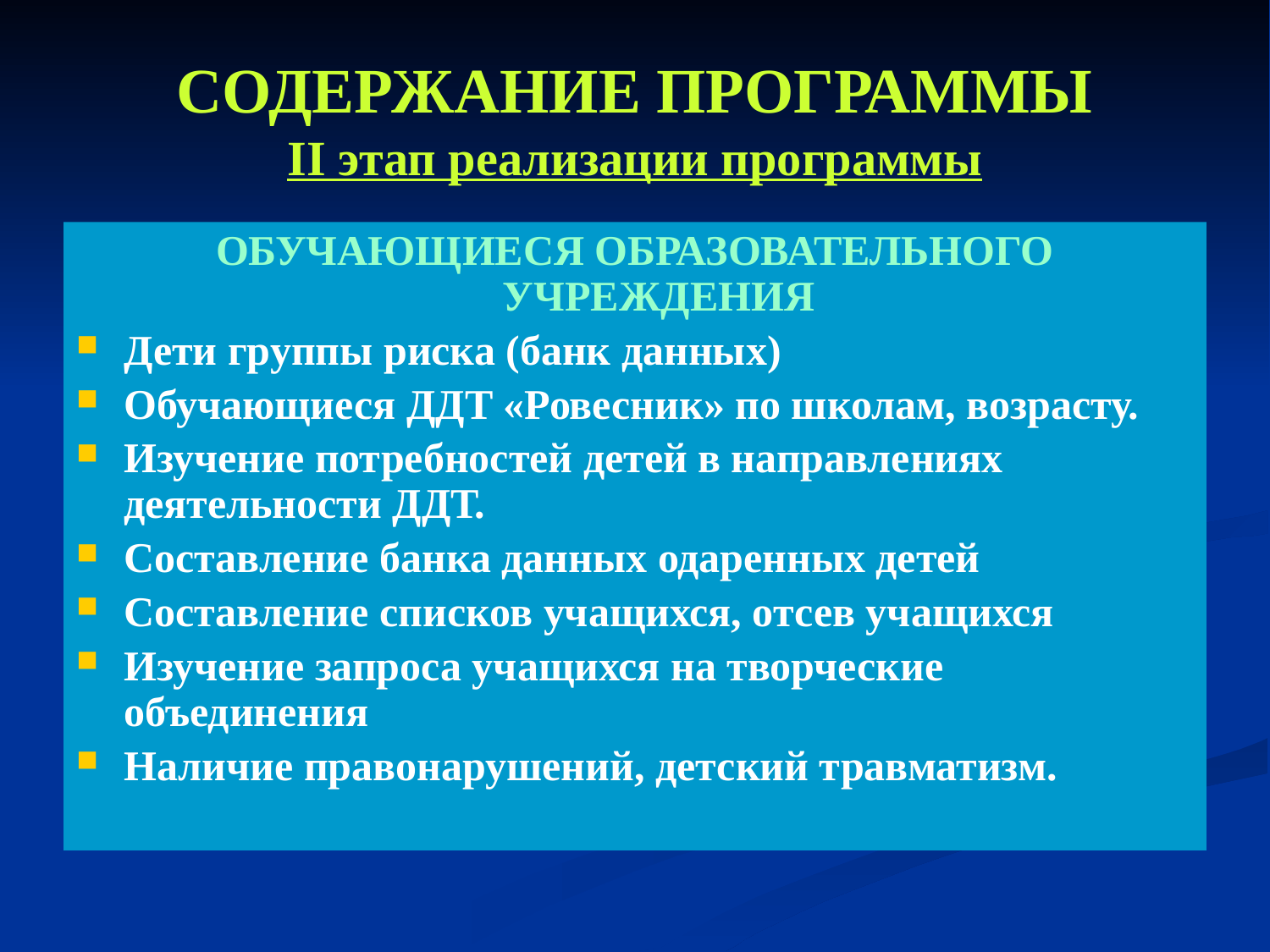

# СОДЕРЖАНИЕ ПРОГРАММЫ II этап реализации программы
ОБУЧАЮЩИЕСЯ ОБРАЗОВАТЕЛЬНОГО УЧРЕЖДЕНИЯ
Дети группы риска (банк данных)
Обучающиеся ДДТ «Ровесник» по школам, возрасту.
Изучение потребностей детей в направлениях деятельности ДДТ.
Составление банка данных одаренных детей
Составление списков учащихся, отсев учащихся
Изучение запроса учащихся на творческие объединения
Наличие правонарушений, детский травматизм.